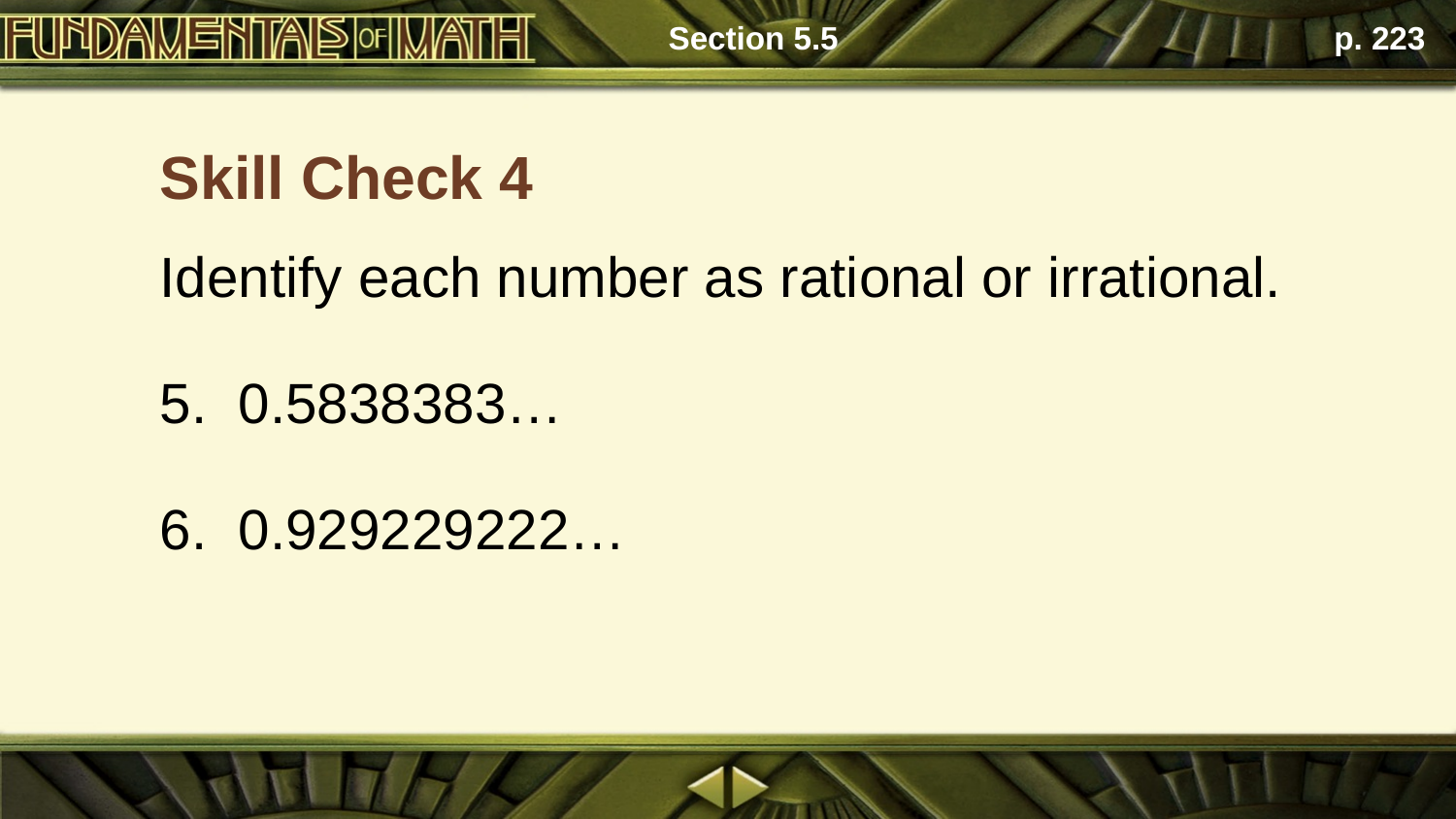

Section 5.5
p. 223
Skill Check 4
Identify each number as rational or irrational.
5.  0.5838383…
6.  0.929229222…